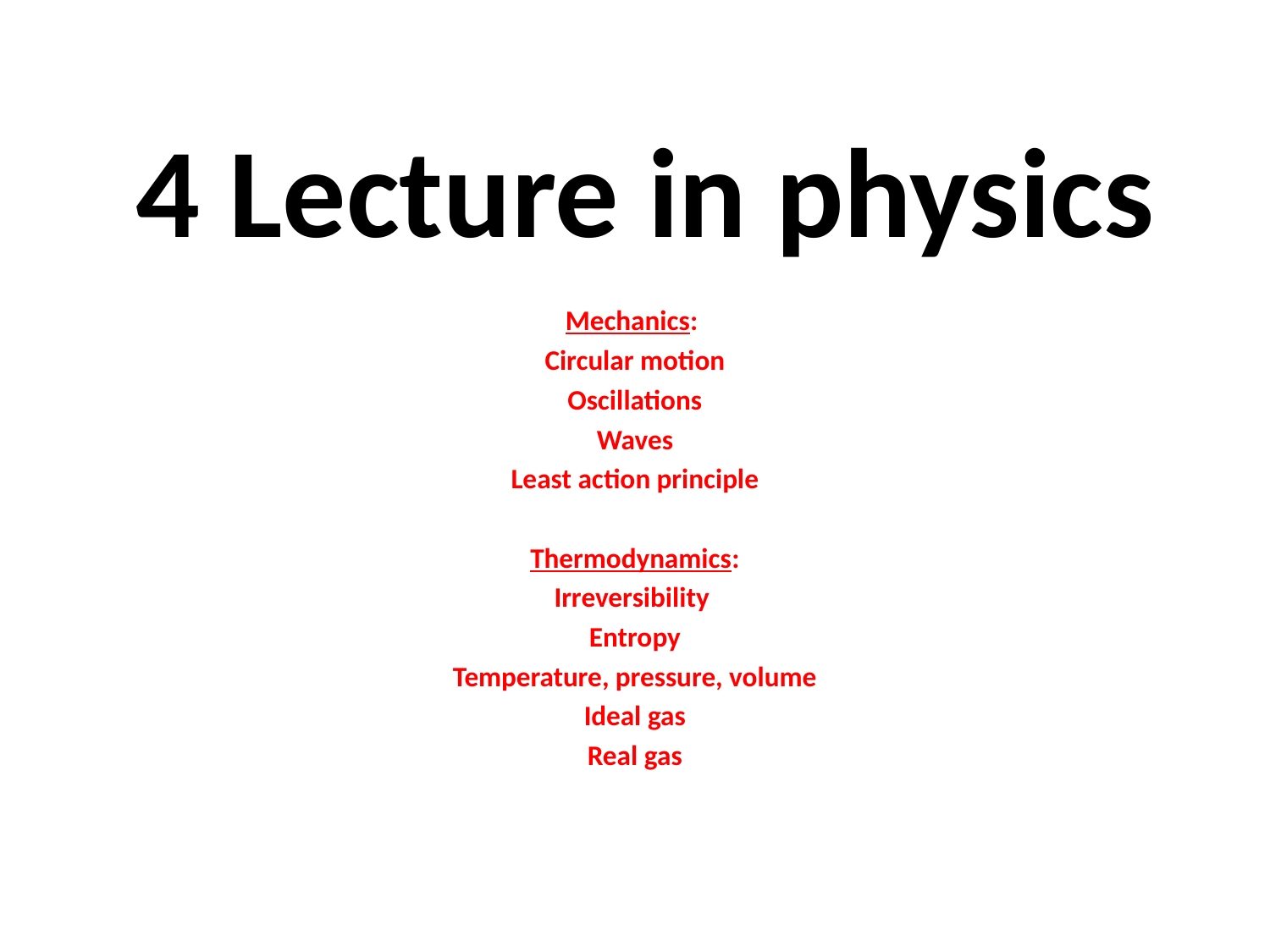

# 4 Lecture in physics
Mechanics:
Circular motion
Oscillations
Waves
Least action principle

Thermodynamics:
Irreversibility
Entropy
Temperature, pressure, volume
Ideal gas
Real gas